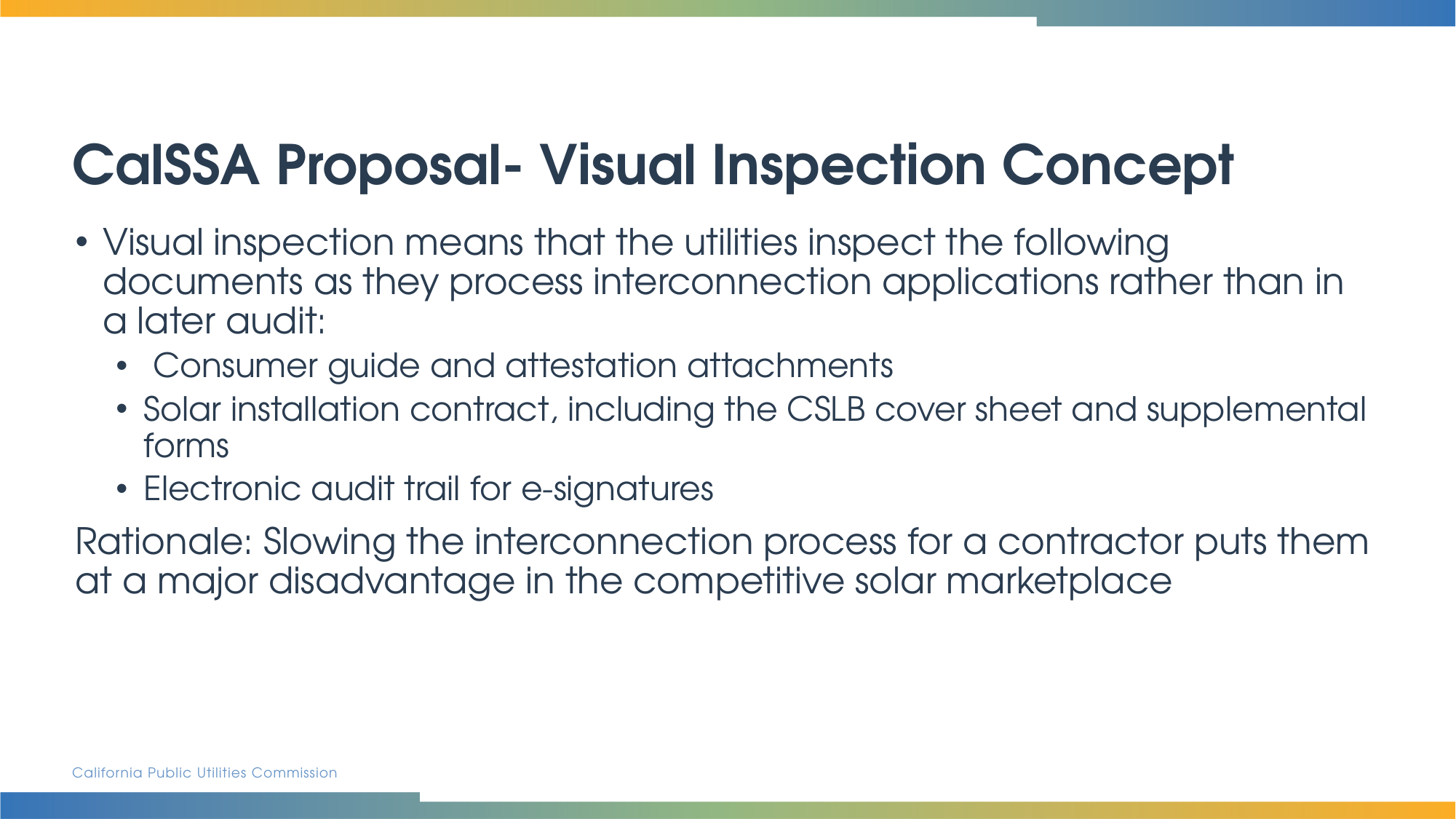

# CalSSA Proposal- Visual Inspection Concept
Visual inspection means that the utilities inspect the following documents as they process interconnection applications rather than in a later audit:
 Consumer guide and attestation attachments
Solar installation contract, including the CSLB cover sheet and supplemental forms
Electronic audit trail for e-signatures
Rationale: Slowing the interconnection process for a contractor puts them at a major disadvantage in the competitive solar marketplace